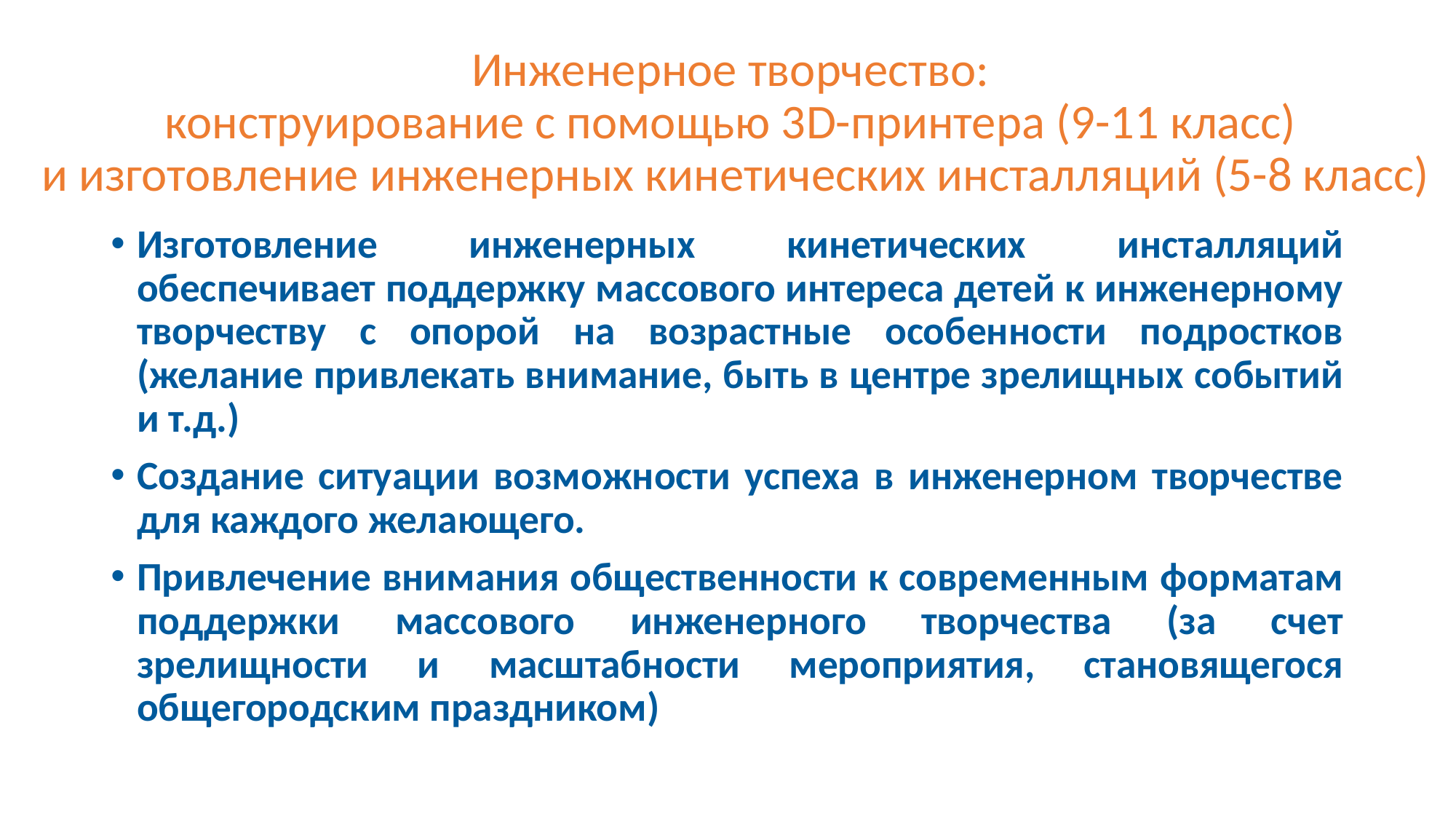

# Инженерное творчество: конструирование с помощью 3D-принтера (9-11 класс) и изготовление инженерных кинетических инсталляций (5-8 класс)
Изготовление инженерных кинетических инсталляций обеспечивает поддержку массового интереса детей к инженерному творчеству с опорой на возрастные особенности подростков (желание привлекать внимание, быть в центре зрелищных событий и т.д.)
Создание ситуации возможности успеха в инженерном творчестве для каждого желающего.
Привлечение внимания общественности к современным форматам поддержки массового инженерного творчества (за счет зрелищности и масштабности мероприятия, становящегося общегородским праздником)